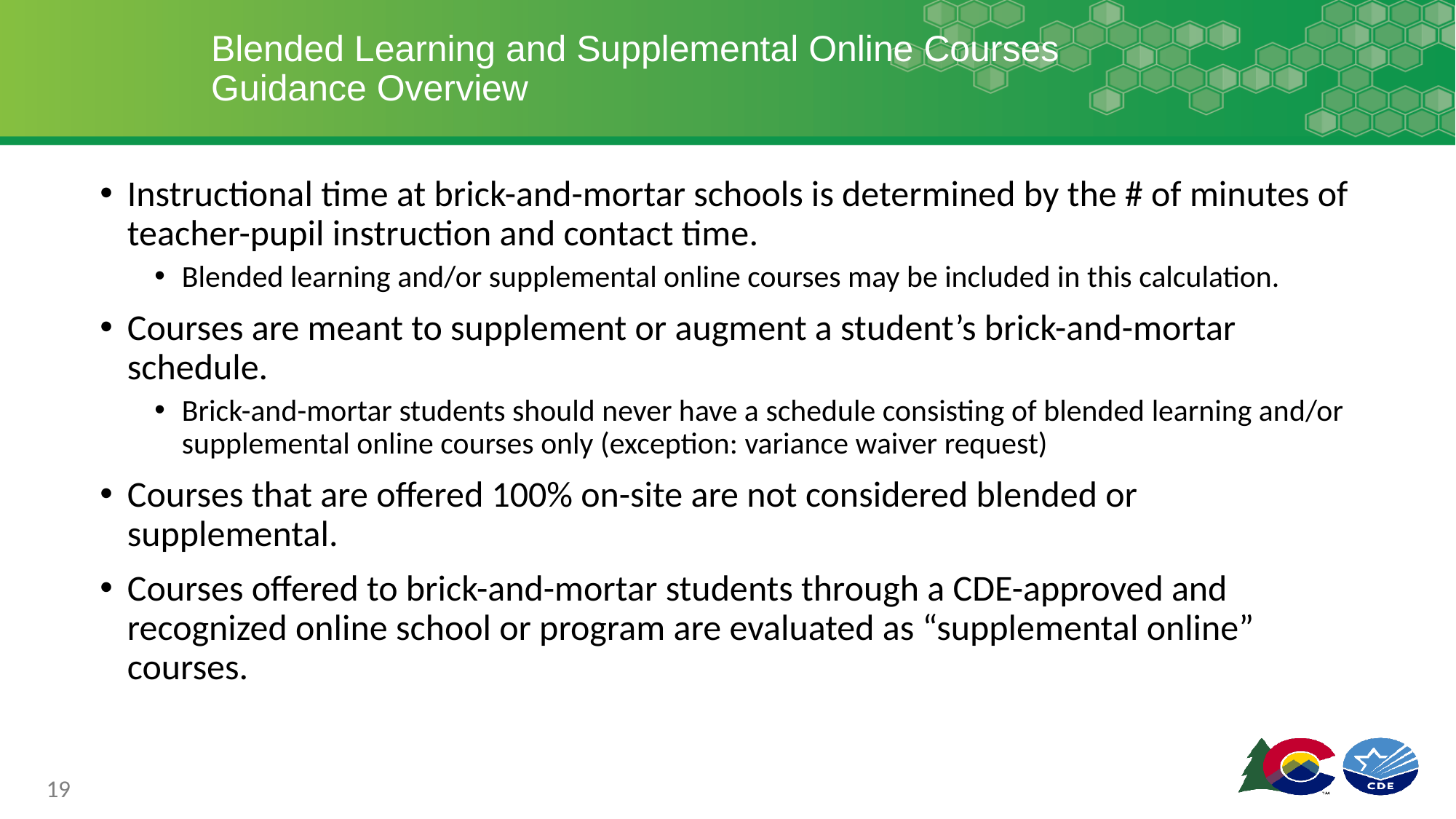

# Blended Learning and Supplemental Online Courses Guidance Overview
Instructional time at brick-and-mortar schools is determined by the # of minutes of teacher-pupil instruction and contact time.
Blended learning and/or supplemental online courses may be included in this calculation.
Courses are meant to supplement or augment a student’s brick-and-mortar schedule.
Brick-and-mortar students should never have a schedule consisting of blended learning and/or supplemental online courses only (exception: variance waiver request)
Courses that are offered 100% on-site are not considered blended or supplemental.
Courses offered to brick-and-mortar students through a CDE-approved and recognized online school or program are evaluated as “supplemental online” courses.

19